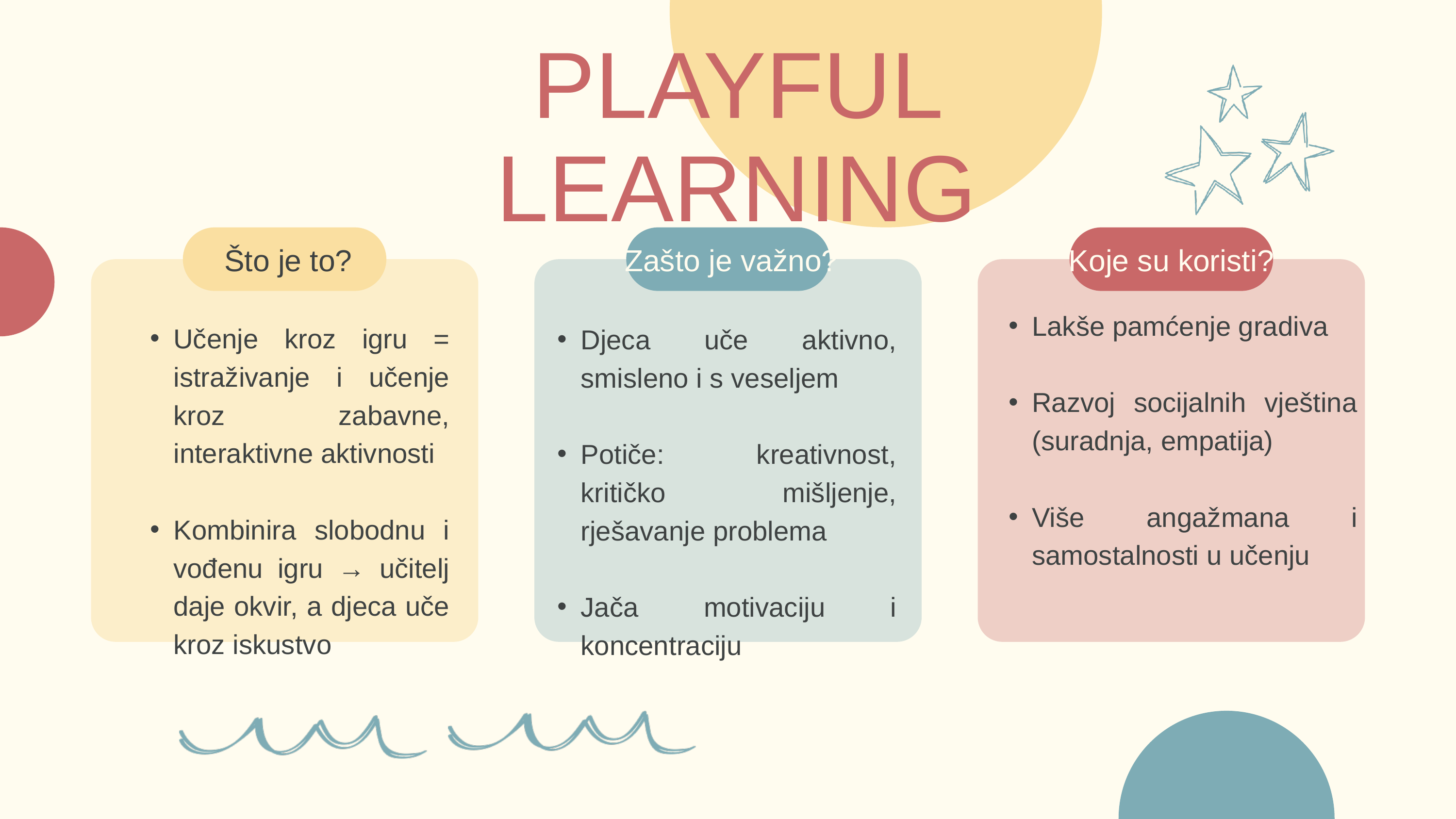

PLAYFUL LEARNING

Što je to?
Zašto je važno?
Koje su koristi?

Lakše pamćenje gradiva

Razvoj socijalnih vještina (suradnja, empatija)

Više angažmana i samostalnosti u učenju

Učenje kroz igru = istraživanje i učenje kroz zabavne, interaktivne aktivnosti

Kombinira slobodnu i vođenu igru → učitelj daje okvir, a djeca uče kroz iskustvo

Djeca uče aktivno, smisleno i s veseljem

Potiče: kreativnost, kritičko mišljenje, rješavanje problema

Jača motivaciju i koncentraciju